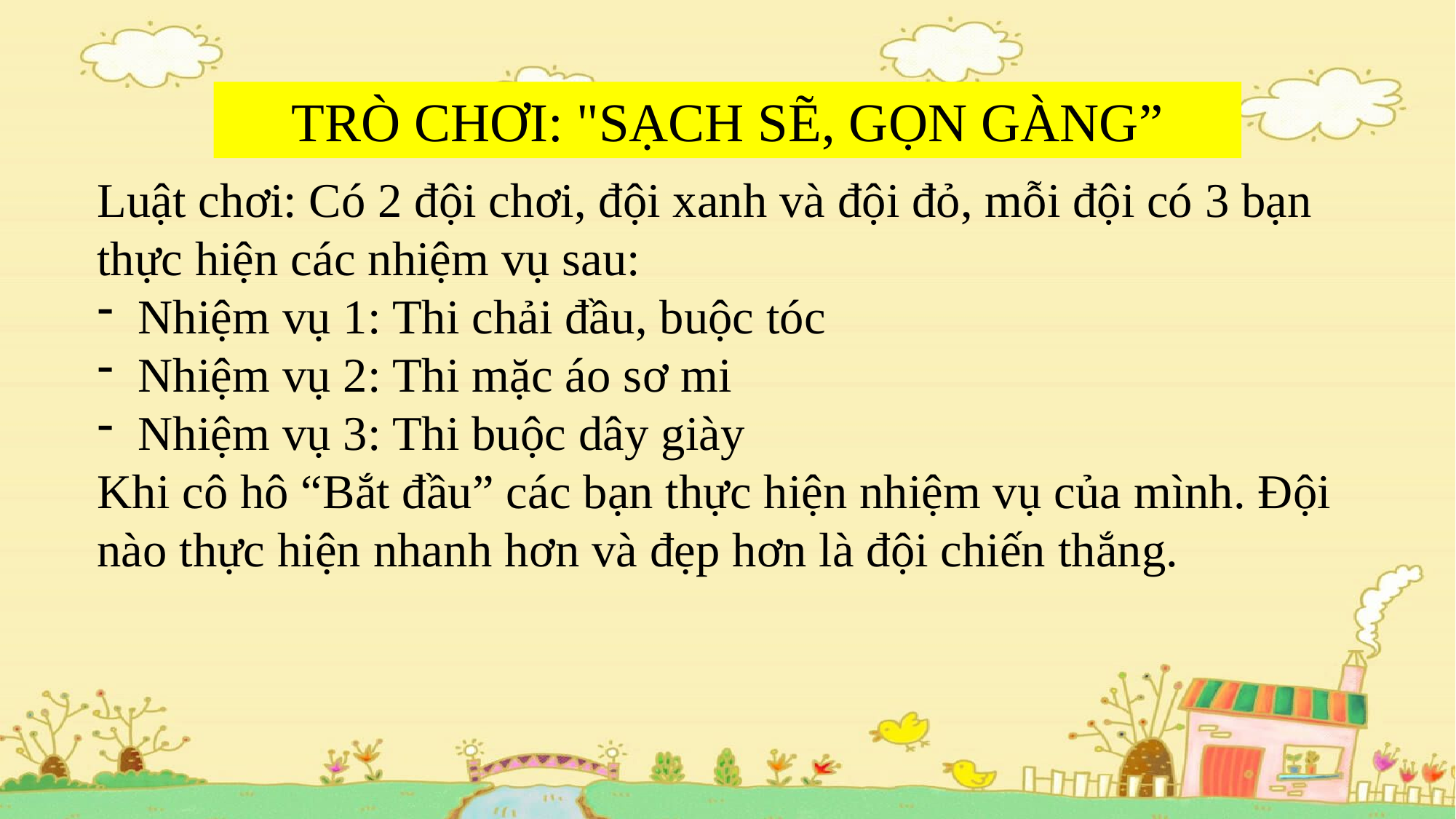

TRÒ CHƠI: "SẠCH SẼ, GỌN GÀNG”
Luật chơi: Có 2 đội chơi, đội xanh và đội đỏ, mỗi đội có 3 bạn thực hiện các nhiệm vụ sau:
Nhiệm vụ 1: Thi chải đầu, buộc tóc
Nhiệm vụ 2: Thi mặc áo sơ mi
Nhiệm vụ 3: Thi buộc dây giày
Khi cô hô “Bắt đầu” các bạn thực hiện nhiệm vụ của mình. Đội nào thực hiện nhanh hơn và đẹp hơn là đội chiến thắng.